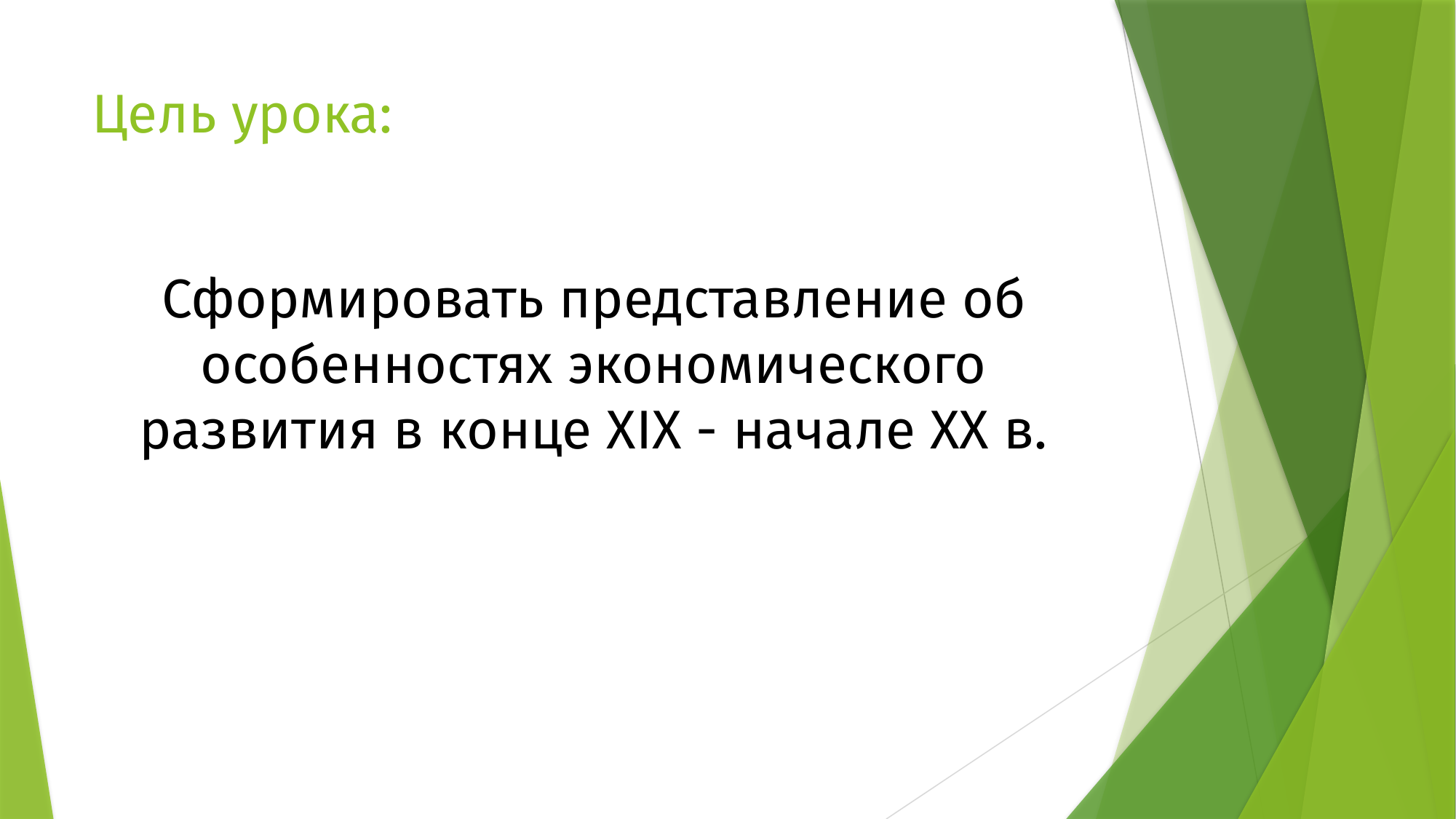

# Цель урока:
Сформировать представление об особенностях экономического развития в конце XIX - начале XX в.